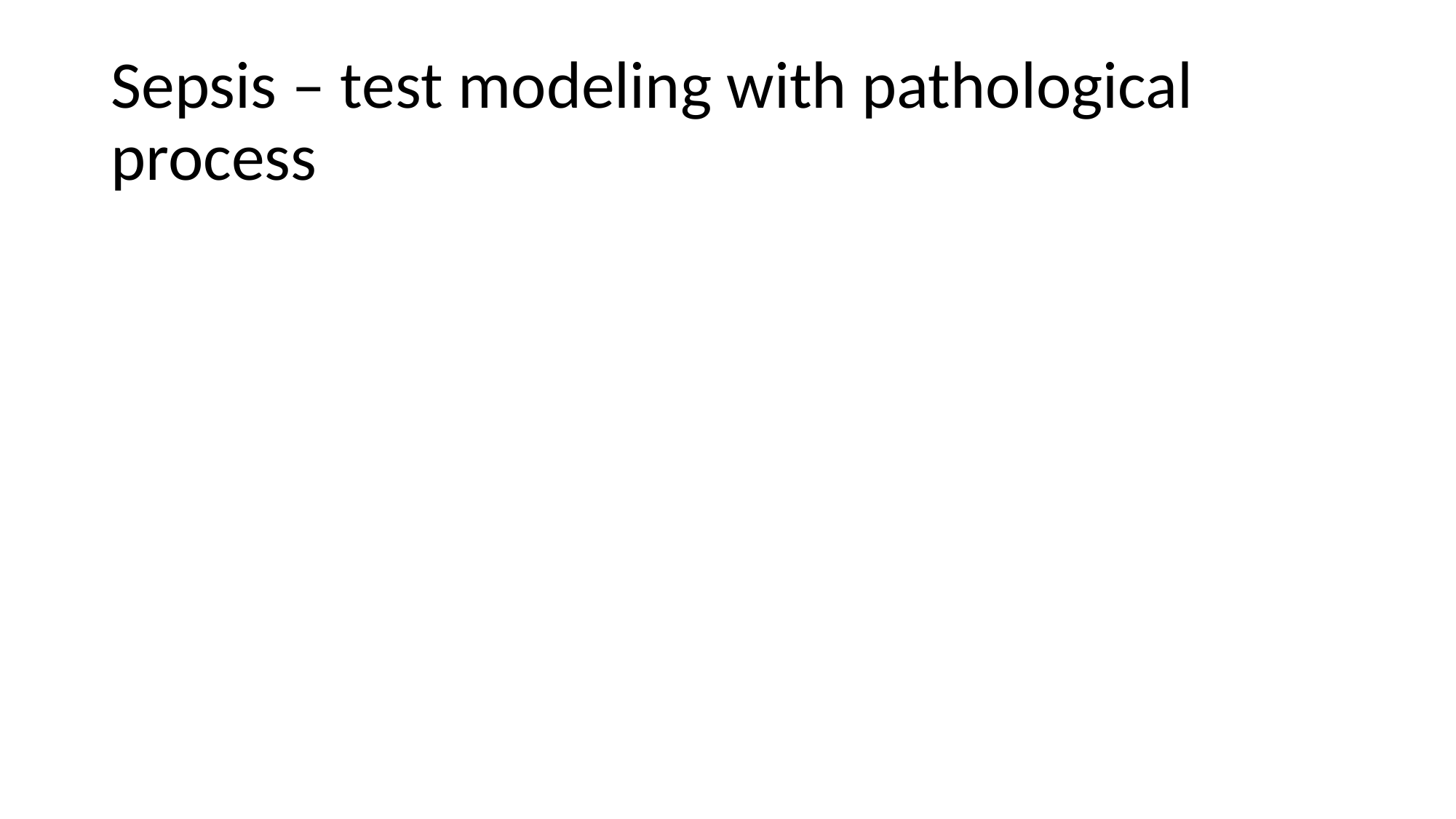

# Sepsis – test modeling with pathological process